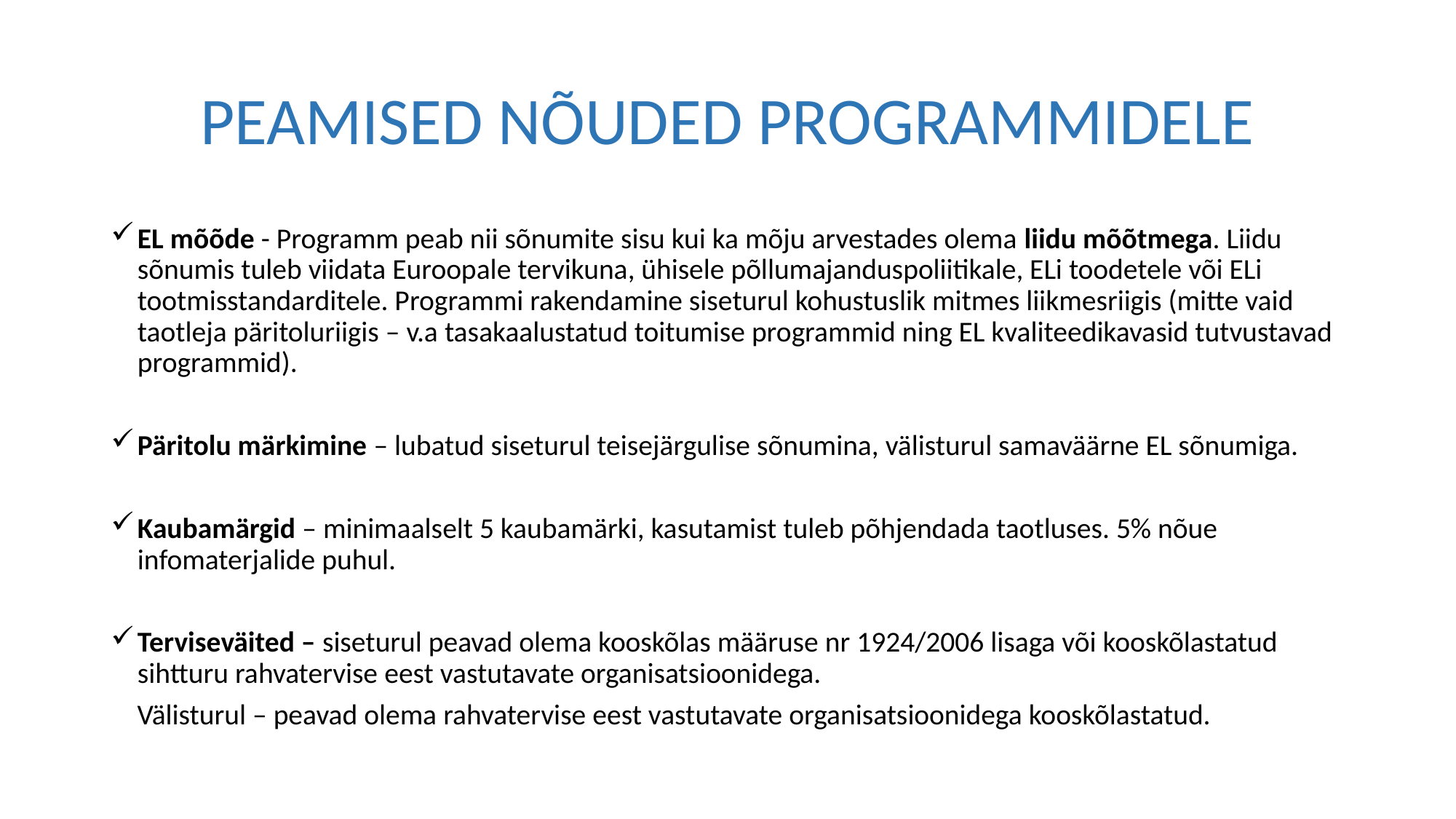

# PEAMISED NÕUDED PROGRAMMIDELE
EL mõõde - Programm peab nii sõnumite sisu kui ka mõju arvestades olema liidu mõõtmega. Liidu sõnumis tuleb viidata Euroopale tervikuna, ühisele põllumajanduspoliitikale, ELi toodetele või ELi tootmisstandarditele. Programmi rakendamine siseturul kohustuslik mitmes liikmesriigis (mitte vaid taotleja päritoluriigis – v.a tasakaalustatud toitumise programmid ning EL kvaliteedikavasid tutvustavad programmid).

Päritolu märkimine – lubatud siseturul teisejärgulise sõnumina, välisturul samaväärne EL sõnumiga.

Kaubamärgid – minimaalselt 5 kaubamärki, kasutamist tuleb põhjendada taotluses. 5% nõue infomaterjalide puhul.

Terviseväited – siseturul peavad olema kooskõlas määruse nr 1924/2006 lisaga või kooskõlastatud sihtturu rahvatervise eest vastutavate organisatsioonidega.
    Välisturul – peavad olema rahvatervise eest vastutavate organisatsioonidega kooskõlastatud.